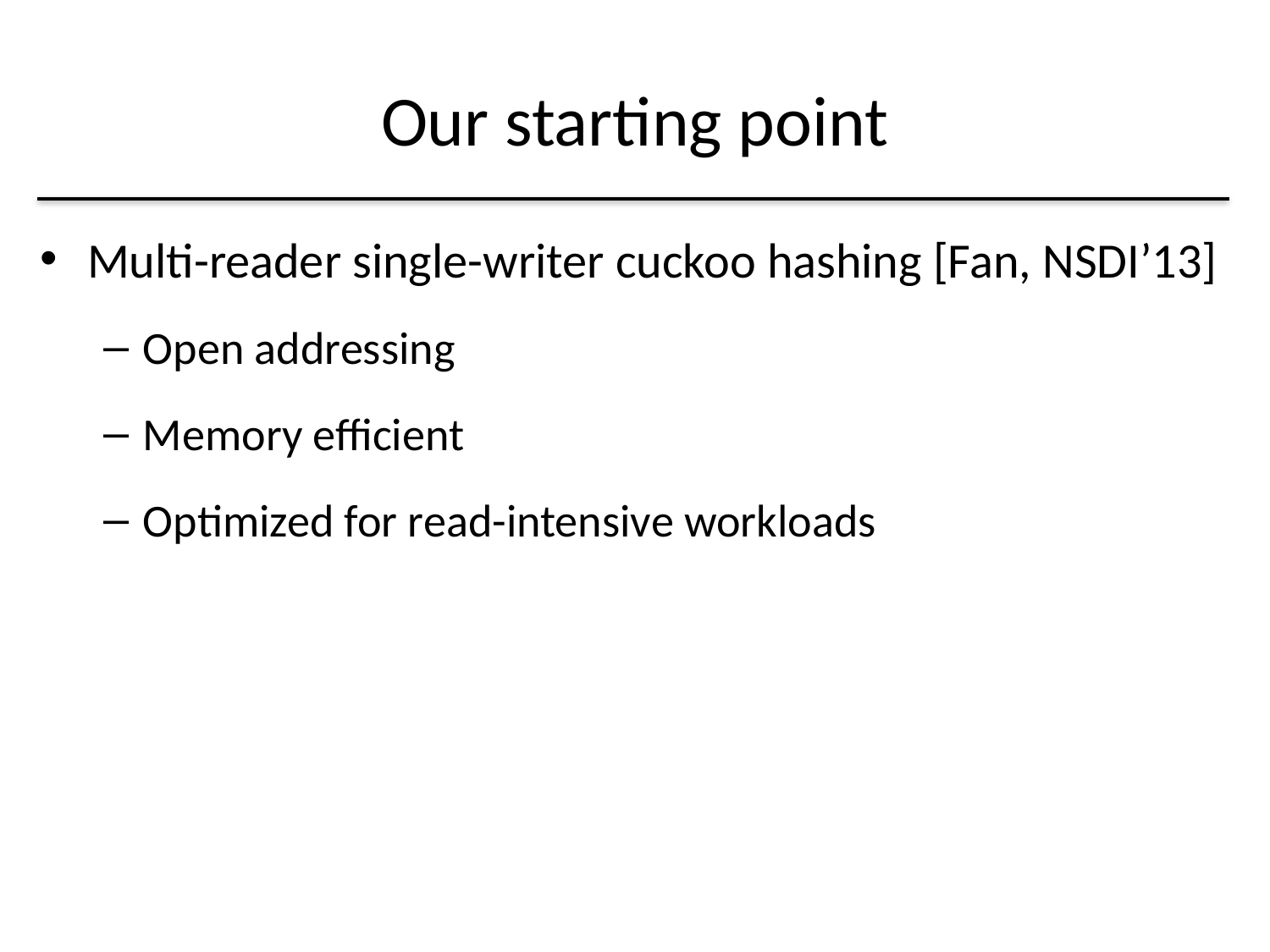

# Our starting point
Multi-reader single-writer cuckoo hashing [Fan, NSDI’13]
Open addressing
Memory efficient
Optimized for read-intensive workloads